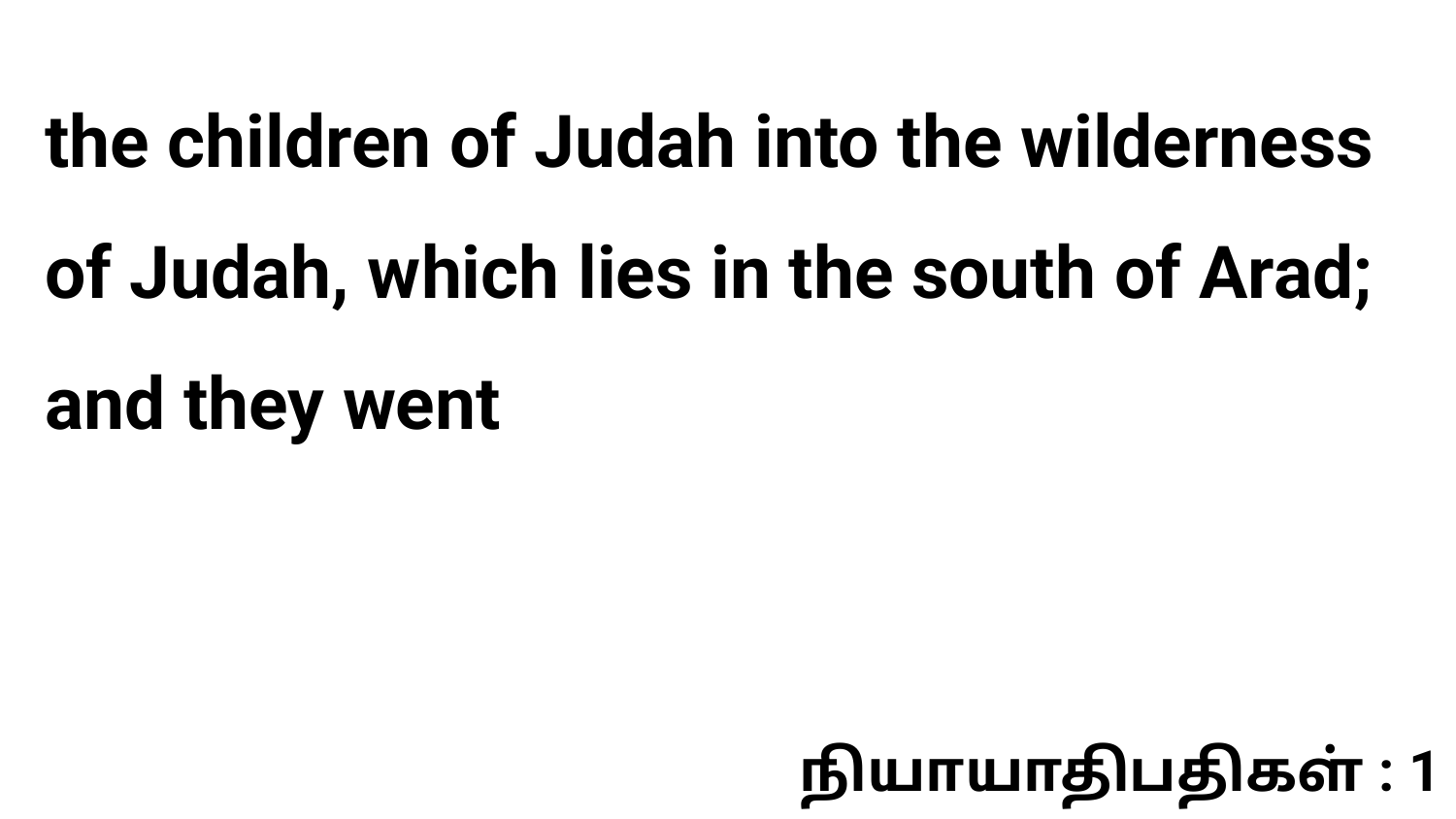

the children of Judah into the wilderness of Judah, which lies in the south of Arad; and they went
நியாயாதிபதிகள் : 1